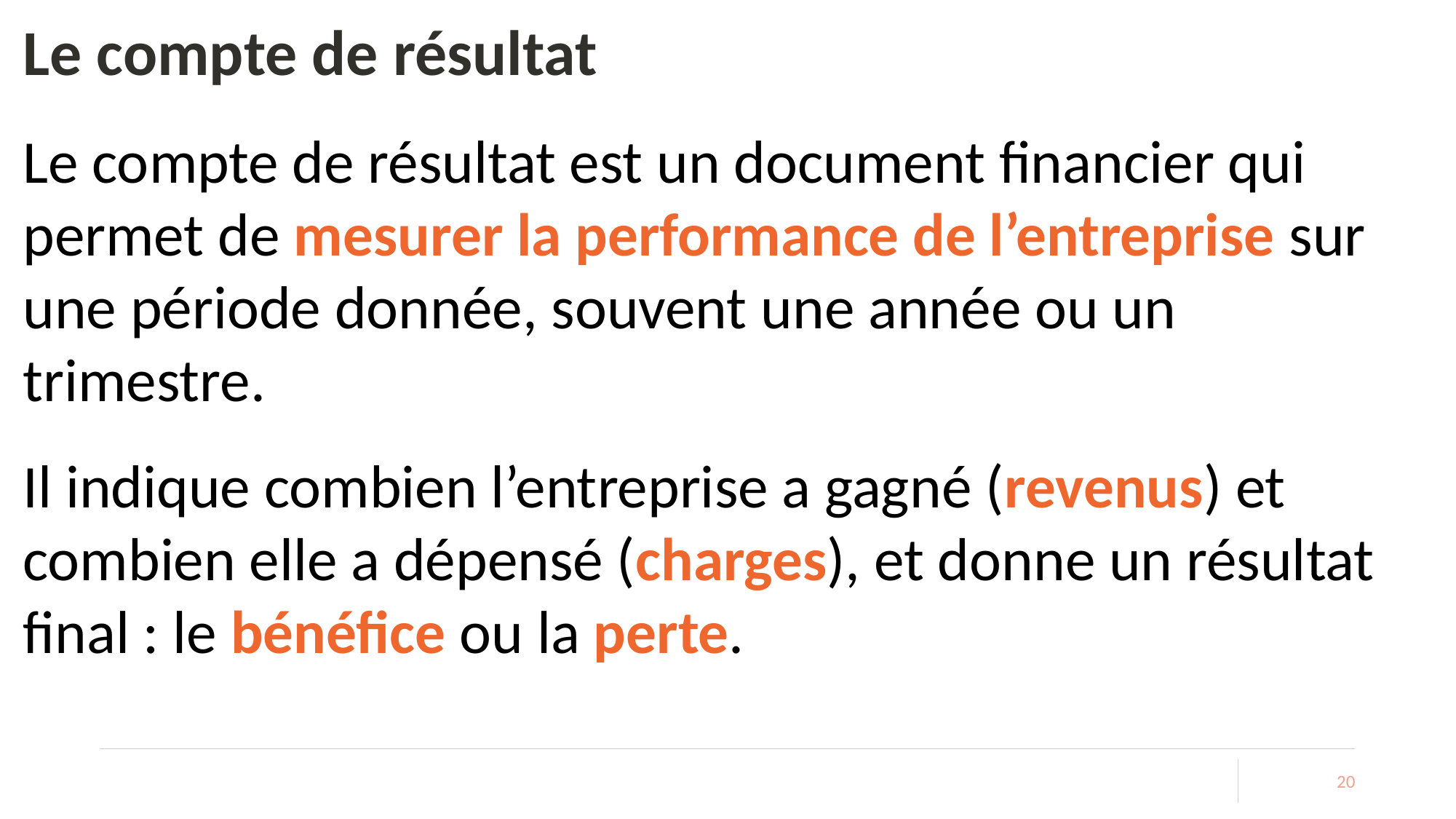

# Le compte de résultat
Le compte de résultat est un document financier qui permet de mesurer la performance de l’entreprise sur une période donnée, souvent une année ou un trimestre.
Il indique combien l’entreprise a gagné (revenus) et combien elle a dépensé (charges), et donne un résultat final : le bénéfice ou la perte.
20